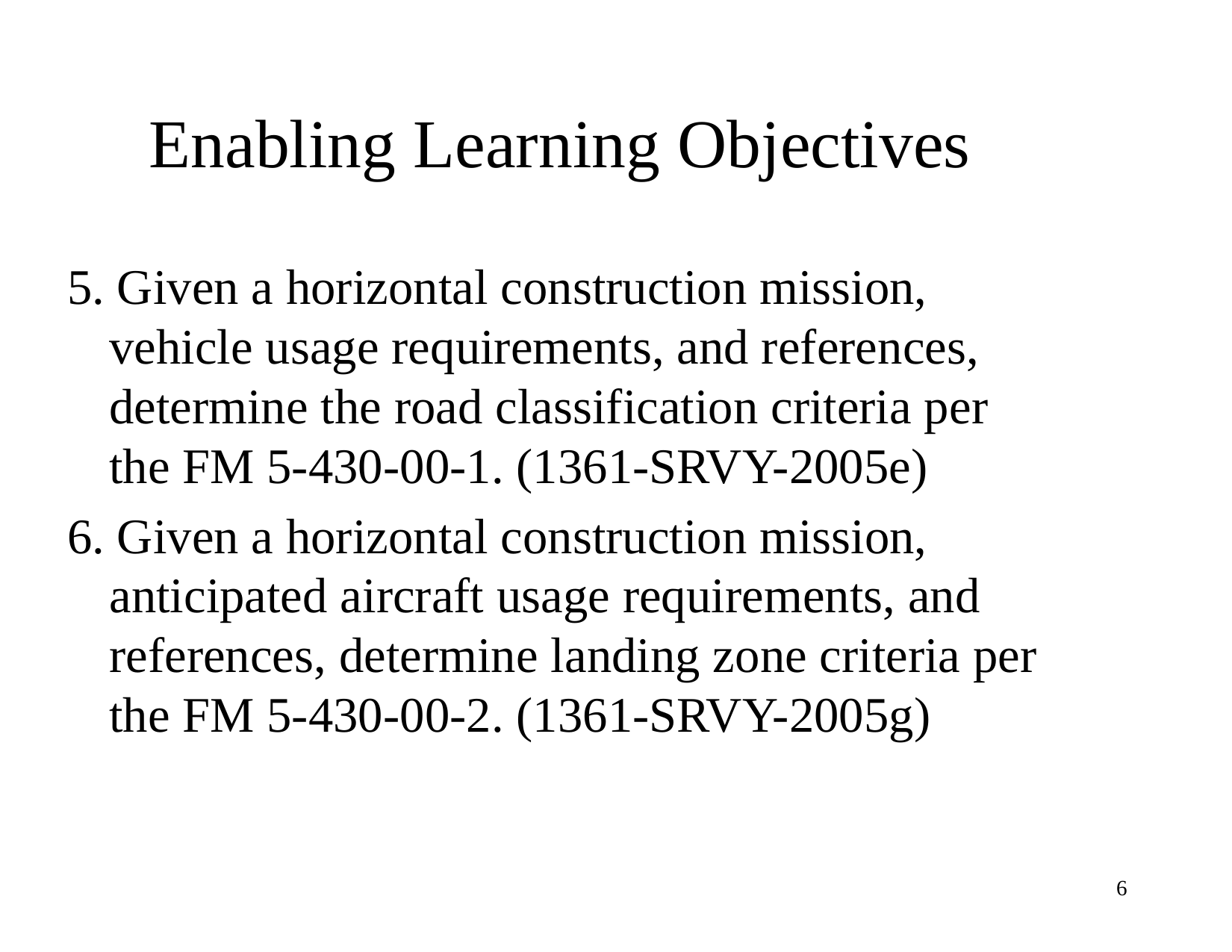

# Enabling Learning Objectives
5. Given a horizontal construction mission, vehicle usage requirements, and references, determine the road classification criteria per the FM 5-430-00-1. (1361-SRVY-2005e)
6. Given a horizontal construction mission, anticipated aircraft usage requirements, and references, determine landing zone criteria per the FM 5-430-00-2. (1361-SRVY-2005g)
6